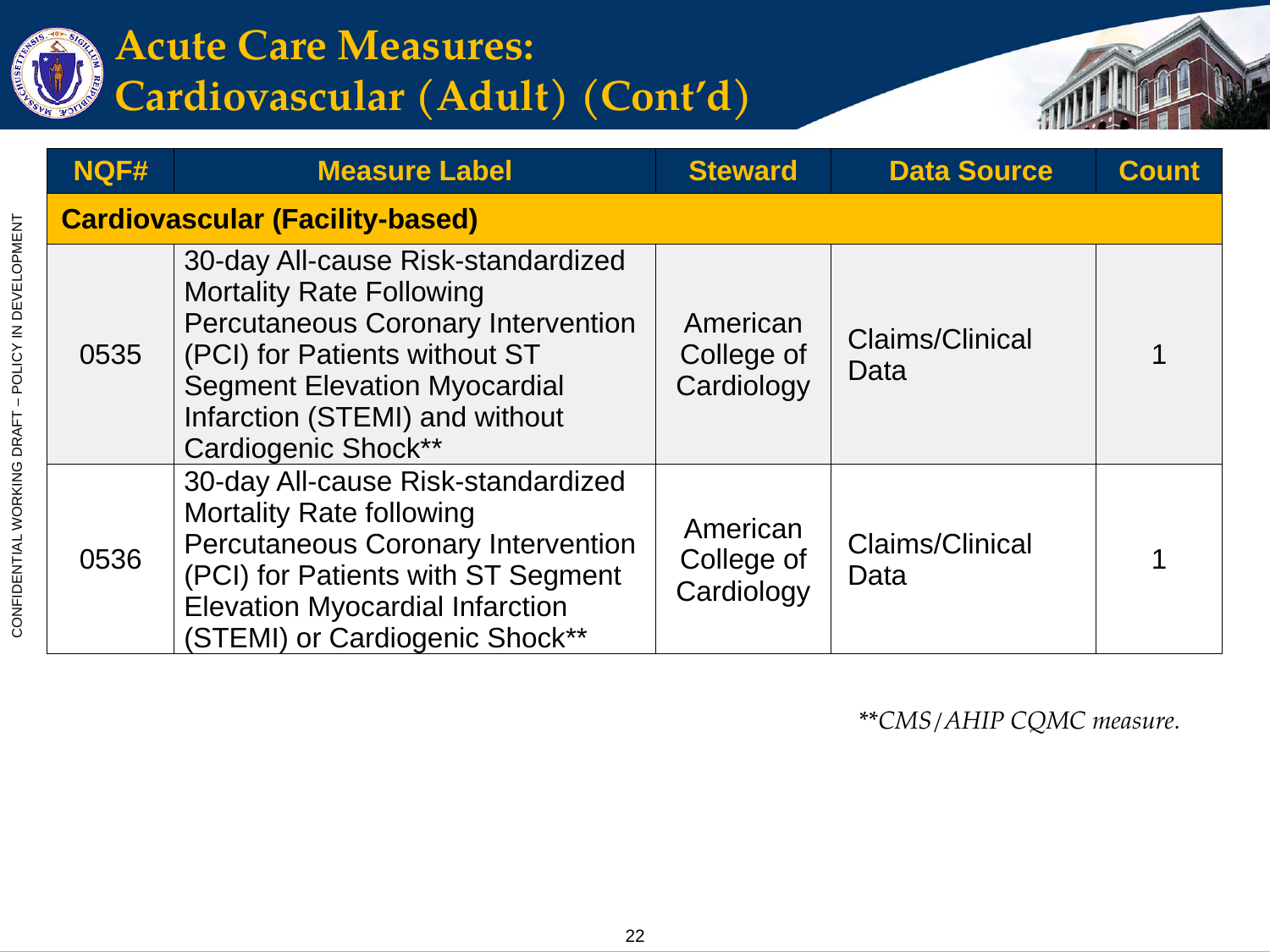

# Acute Care Measures: Cardiovascular (Adult) (Cont’d)
| NQF# | Measure Label | Steward | Data Source | Count |
| --- | --- | --- | --- | --- |
| Cardiovascular (Facility-based) |  |  |  |  |
| 0535 | 30-day All-cause Risk-standardized Mortality Rate Following Percutaneous Coronary Intervention (PCI) for Patients without ST Segment Elevation Myocardial Infarction (STEMI) and without Cardiogenic Shock\*\* | American College of Cardiology | Claims/Clinical Data | 1 |
| 0536 | 30-day All-cause Risk-standardized Mortality Rate following Percutaneous Coronary Intervention (PCI) for Patients with ST Segment Elevation Myocardial Infarction (STEMI) or Cardiogenic Shock\*\* | American College of Cardiology | Claims/Clinical Data | 1 |
**CMS/AHIP CQMC measure.